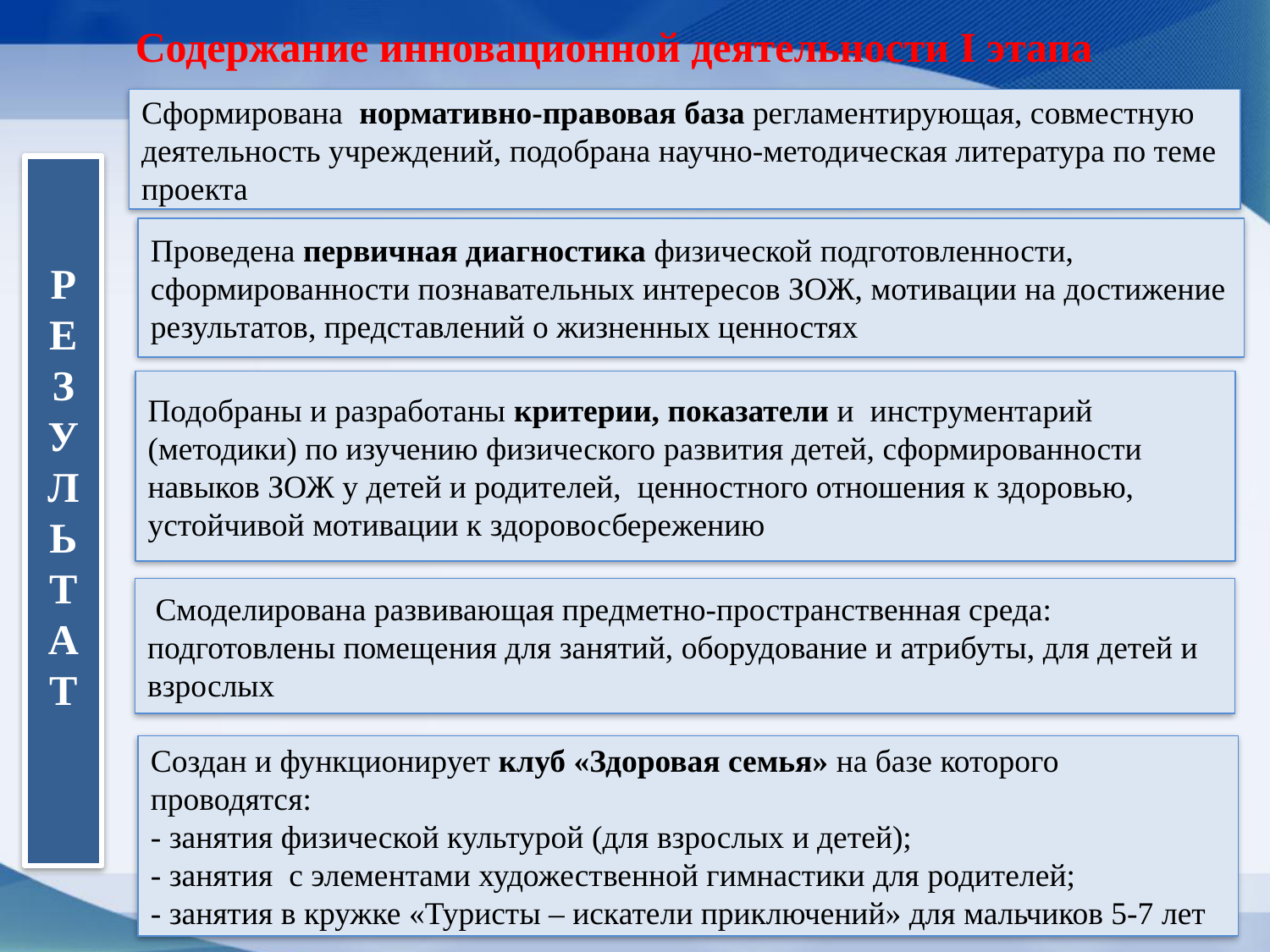

# Содержание инновационной деятельности I этапа
Сформирована  нормативно-правовая база регламентирующая, совместную деятельность учреждений, подобрана научно-методическая литература по теме проекта
Р
Е
З
У
Л
Ь
Т
А
Т

Проведена первичная диагностика физической подготовленности, сформированности познавательных интересов ЗОЖ, мотивации на достижение результатов, представлений о жизненных ценностях
Подобраны и разработаны критерии, показатели и  инструментарий (методики) по изучению физического развития детей, сформированности навыков ЗОЖ у детей и родителей,  ценностного отношения к здоровью,  устойчивой мотивации к здоровосбережению
 Смоделирована развивающая предметно-пространственная среда: подготовлены помещения для занятий, оборудование и атрибуты, для детей и взрослых
Создан и функционирует клуб «Здоровая семья» на базе которого проводятся:
- занятия физической культурой (для взрослых и детей);
- занятия  с элементами художественной гимнастики для родителей;
- занятия в кружке «Туристы – искатели приключений» для мальчиков 5-7 лет